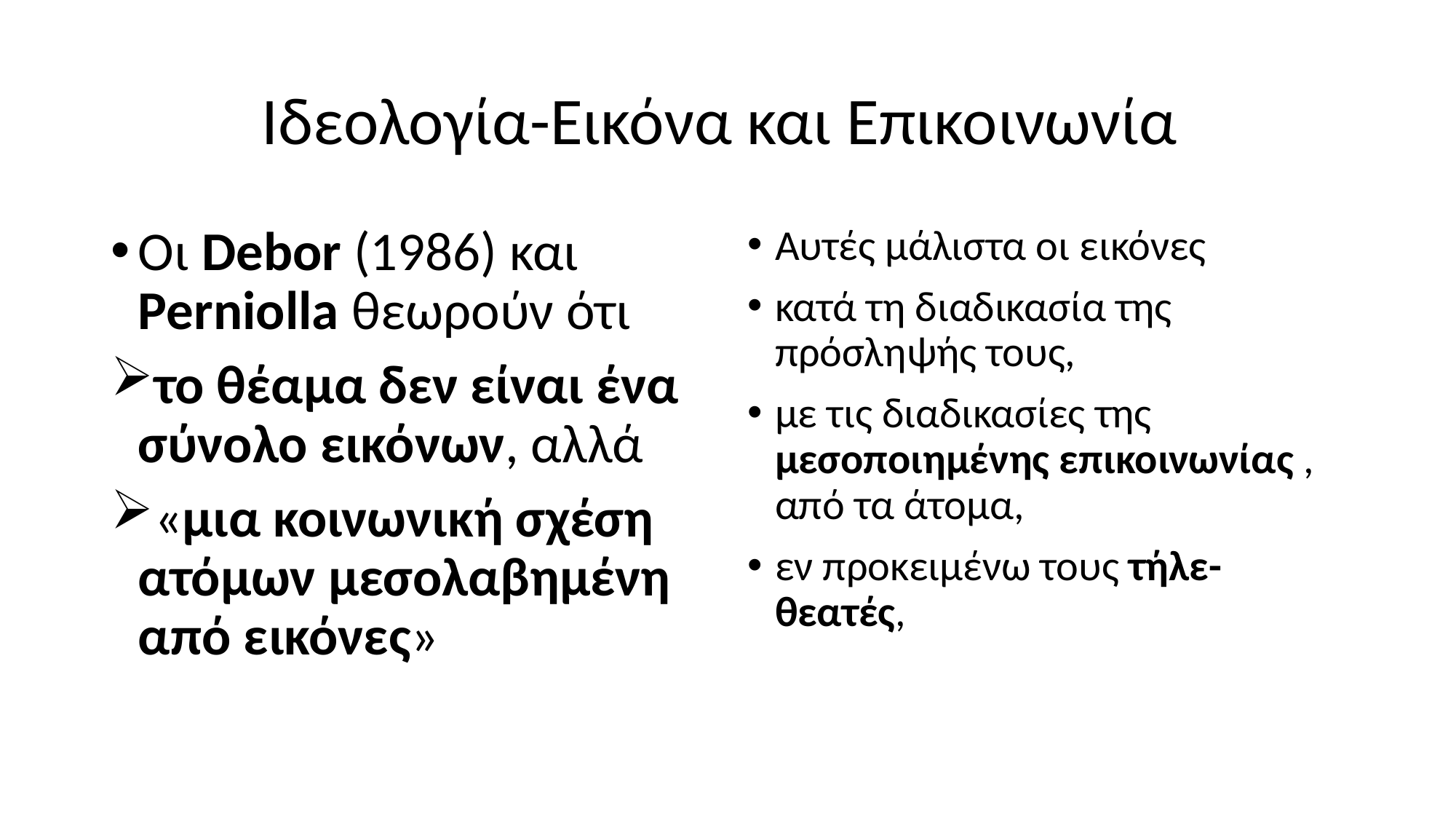

# Ιδεολογία-Εικόνα και Επικοινωνία
Oι Debor (1986) και Perniolla θεωρούν ότι
το θέαμα δεν είναι ένα σύνολο εικόνων, αλλά
«μια κοινωνική σχέση ατόμων μεσολαβημένη από εικόνες»
Αυτές μάλιστα οι εικόνες
κατά τη διαδικασία της πρόσληψής τους,
με τις διαδικασίες της μεσοποιημένης επικοινωνίας , από τα άτομα,
εν προκειμένω τους τήλε-θεατές,